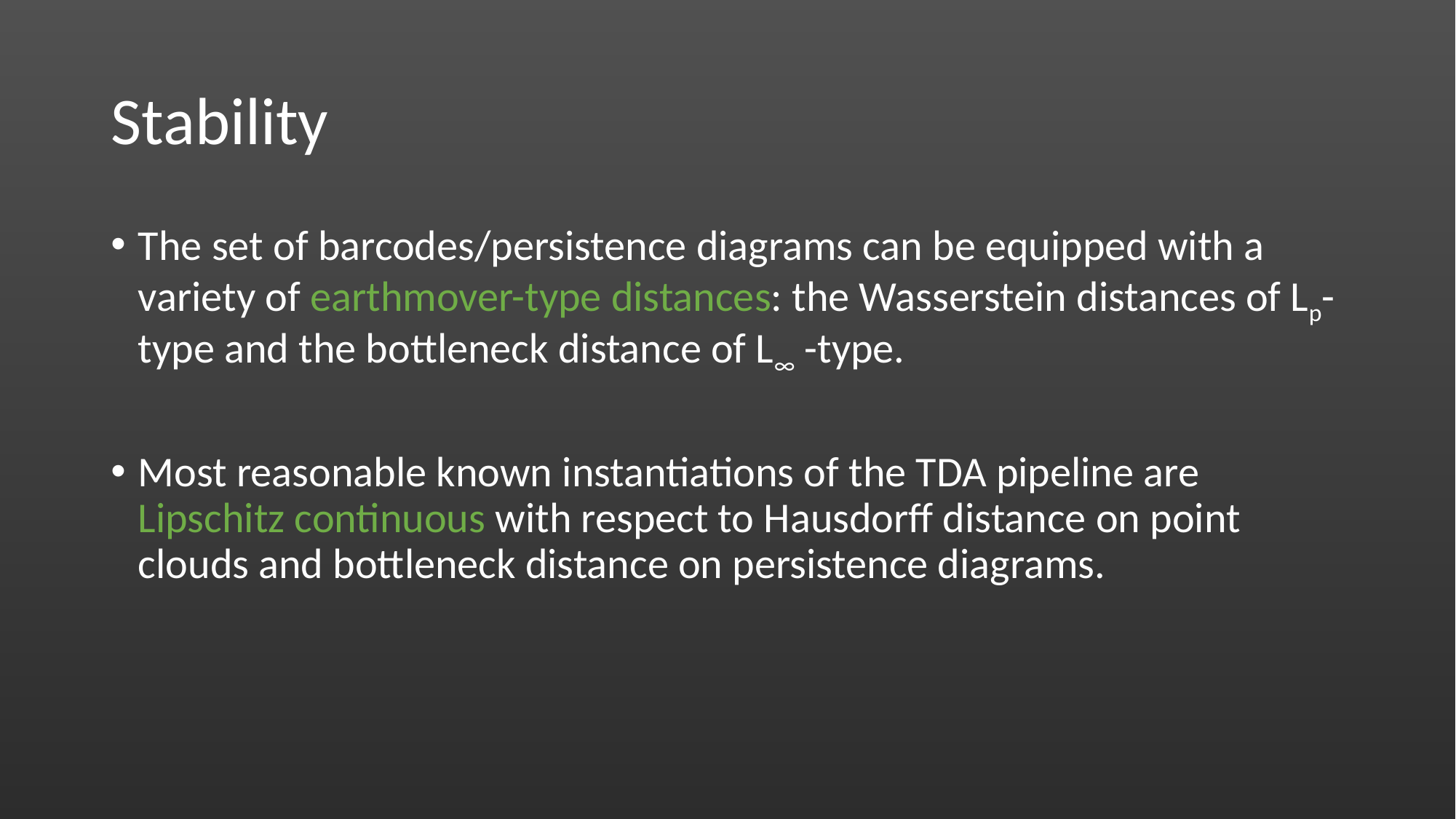

# Stability
The set of barcodes/persistence diagrams can be equipped with a variety of earthmover-type distances: the Wasserstein distances of Lp-type and the bottleneck distance of L∞ -type.

Most reasonable known instantiations of the TDA pipeline are Lipschitz continuous with respect to Hausdorff distance on point clouds and bottleneck distance on persistence diagrams.